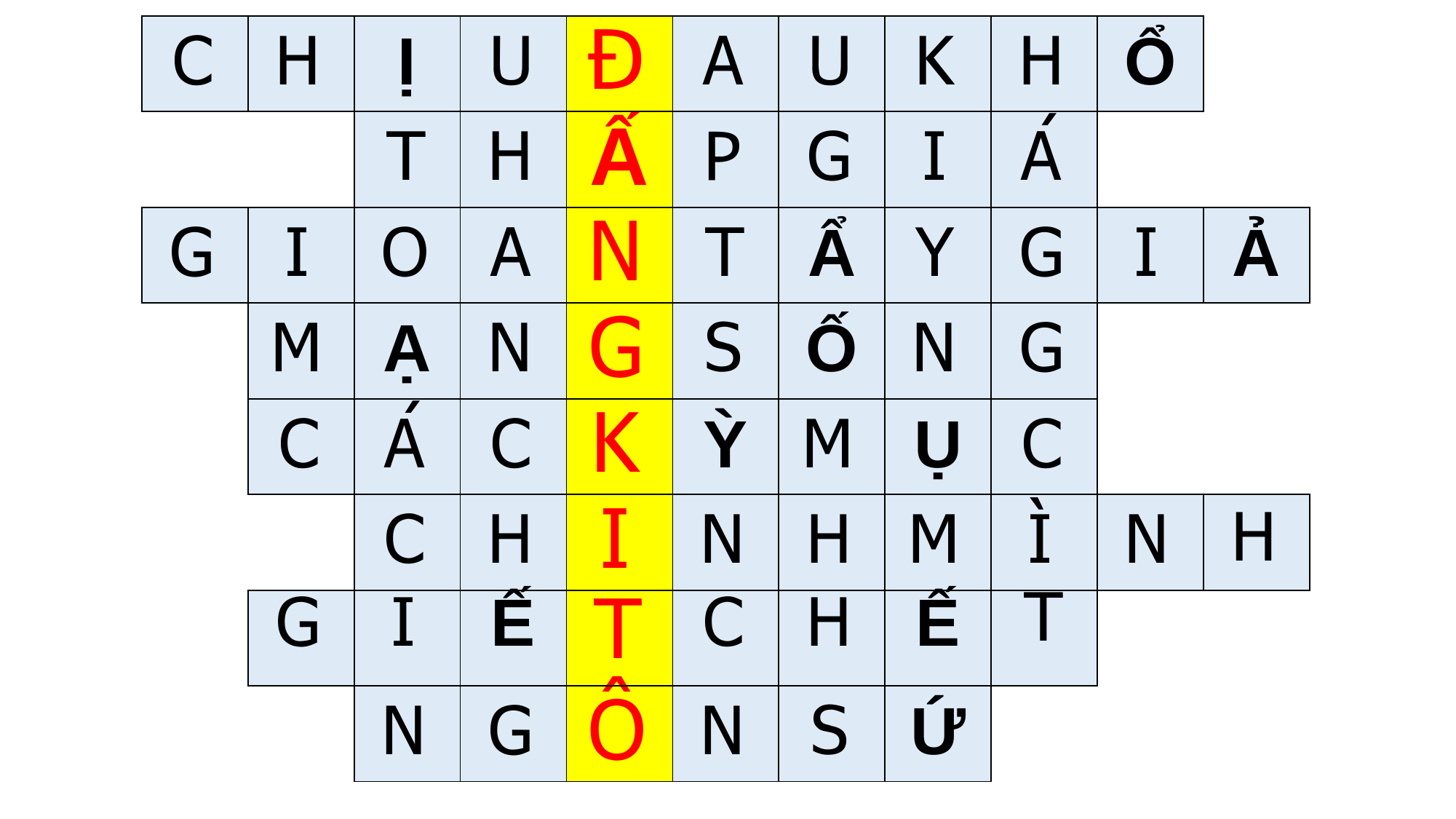

| C | H | Ị | U | Đ | A | U | K | H | Ổ |  |  |
| --- | --- | --- | --- | --- | --- | --- | --- | --- | --- | --- | --- |
|  |  | T | H | Ấ | P | G | I | Á |  |  |  |
| G | I | O | A | N | T | Ẩ | Y | G | I | Ả |  |
|  | M | Ạ | N | G | S | Ố | N | G |  |  |  |
|  | C | Á | C | K | Ỳ | M | Ụ | C |  |  |  |
|  |  | C | H | I | N | H | M | Ì | N | H |  |
|  | G | I | Ế | T | C | H | Ế | T |  |  |  |
|  |  | N | G | Ô | N | S | Ứ |  |  |  |  |